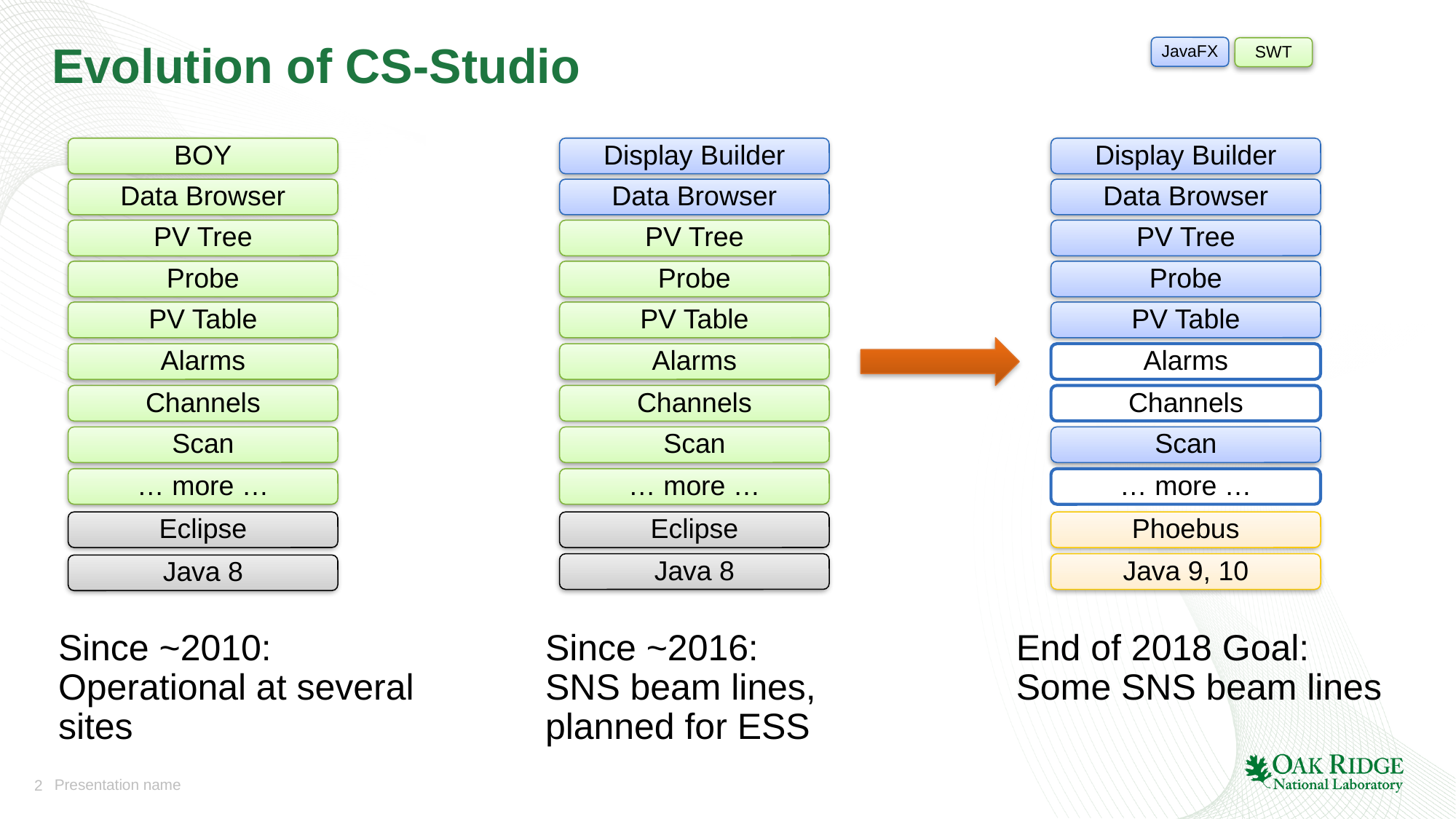

JavaFX
SWT
Display Builder
Data Browser
PV Tree
Probe
PV Table
Alarms
Channels
Scan
… more …
Eclipse
Java 8
Since ~2016:
SNS beam lines, planned for ESS
# Evolution of CS-Studio
BOY
Display Builder
Data Browser
PV Tree
Probe
PV Table
Alarms
Channels
Scan
… more …
Phoebus
Java 9, 10
End of 2018 Goal:
Some SNS beam lines
Data Browser
PV Tree
Probe
PV Table

Alarms
Channels
Scan
… more …
Eclipse
Java 8
Since ~2010:
Operational at several sites